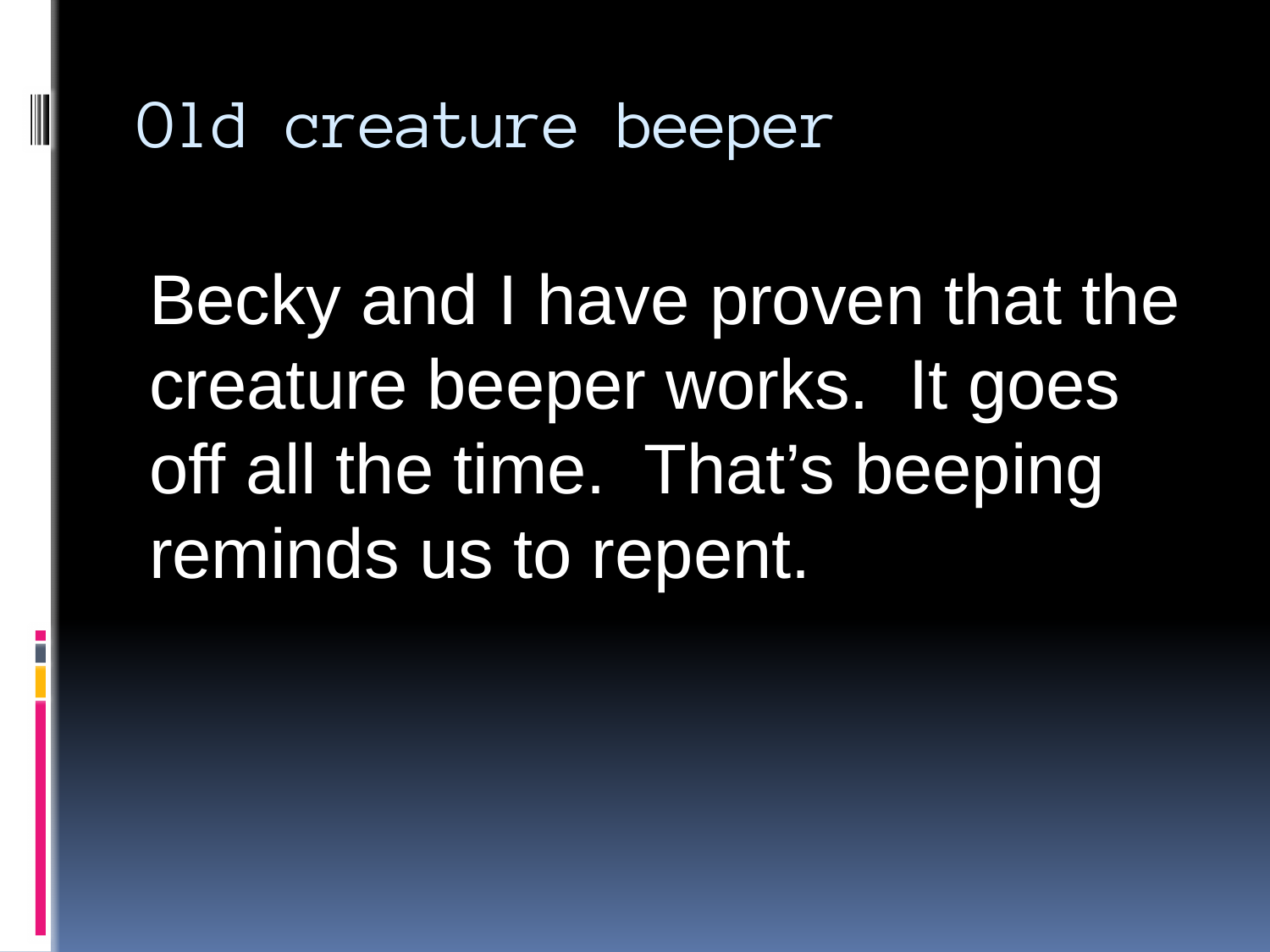

# Old creature beeper
Becky and I have proven that the creature beeper works.  It goes off all the time.  That’s beeping reminds us to repent.